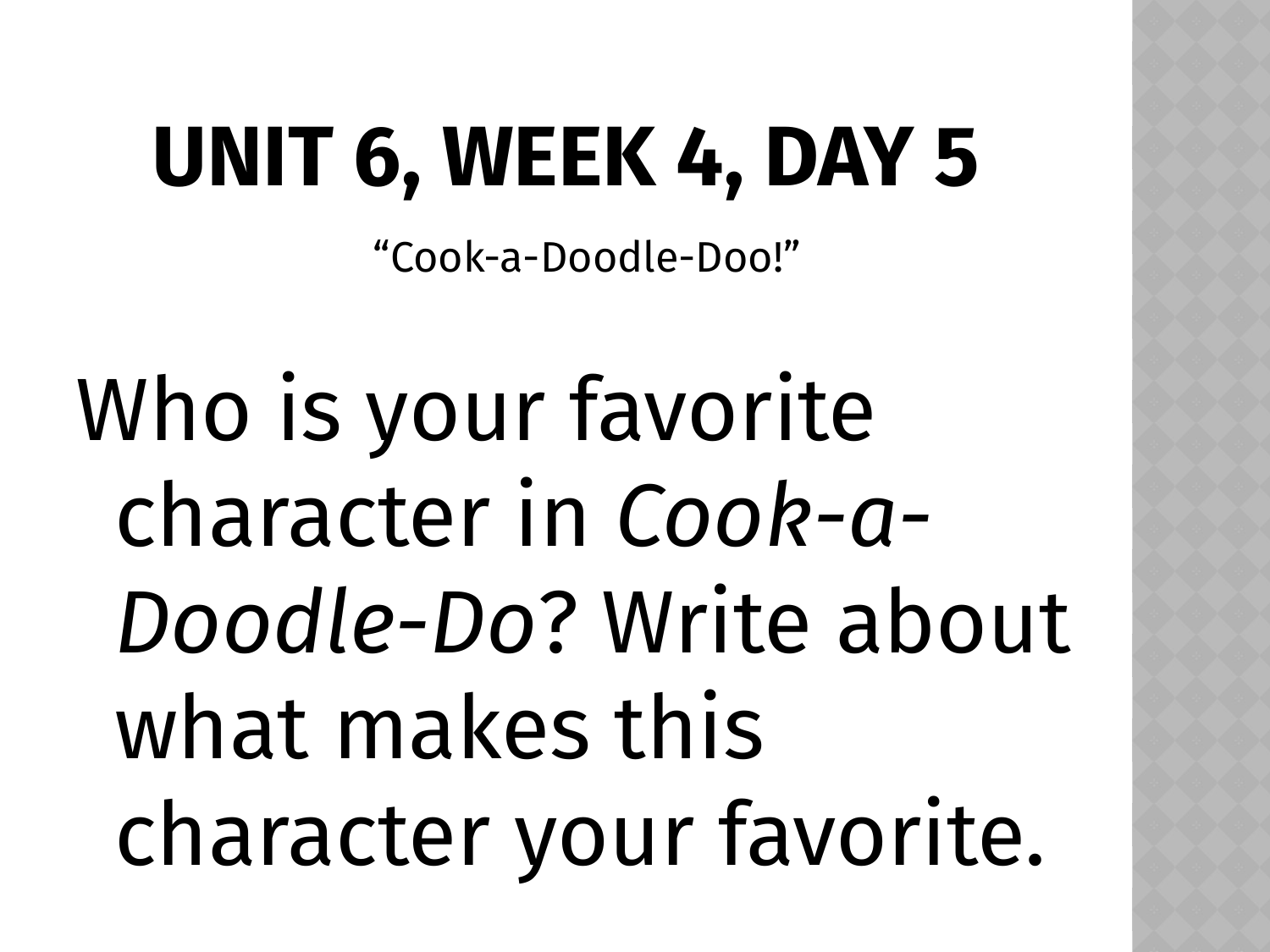

# Unit 6, Week 4, Day 5
“Cook-a-Doodle-Doo!”

Who is your favorite character in Cook-a-Doodle-Do? Write about what makes this character your favorite.